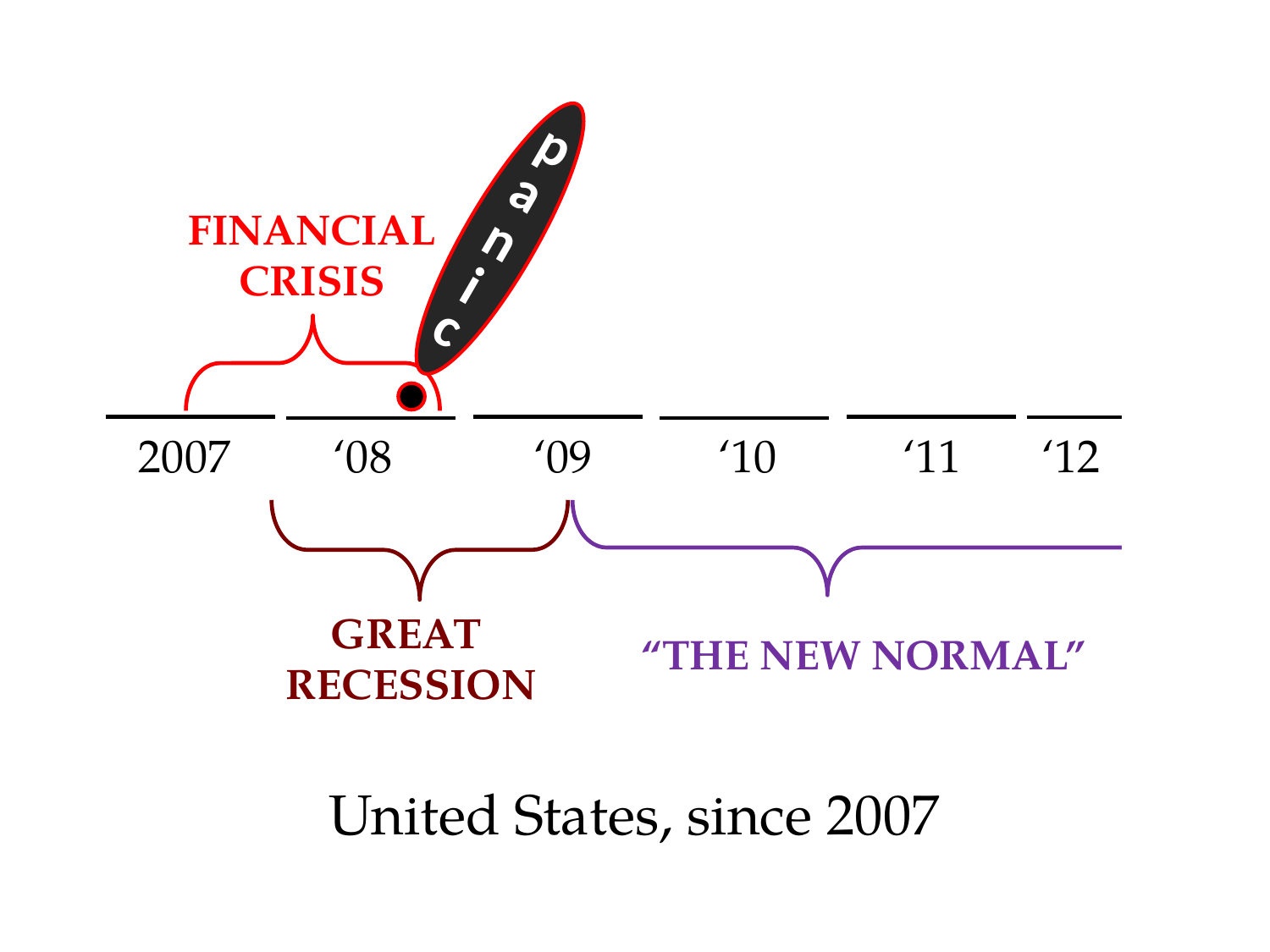

pani
c
FINANCIAL CRISIS

N

# 2007         ‘08               ‘09           ‘10           ‘11       ‘12

GREAT
RECESSION
                 “THE NEW NORMAL”
United States, since 2007